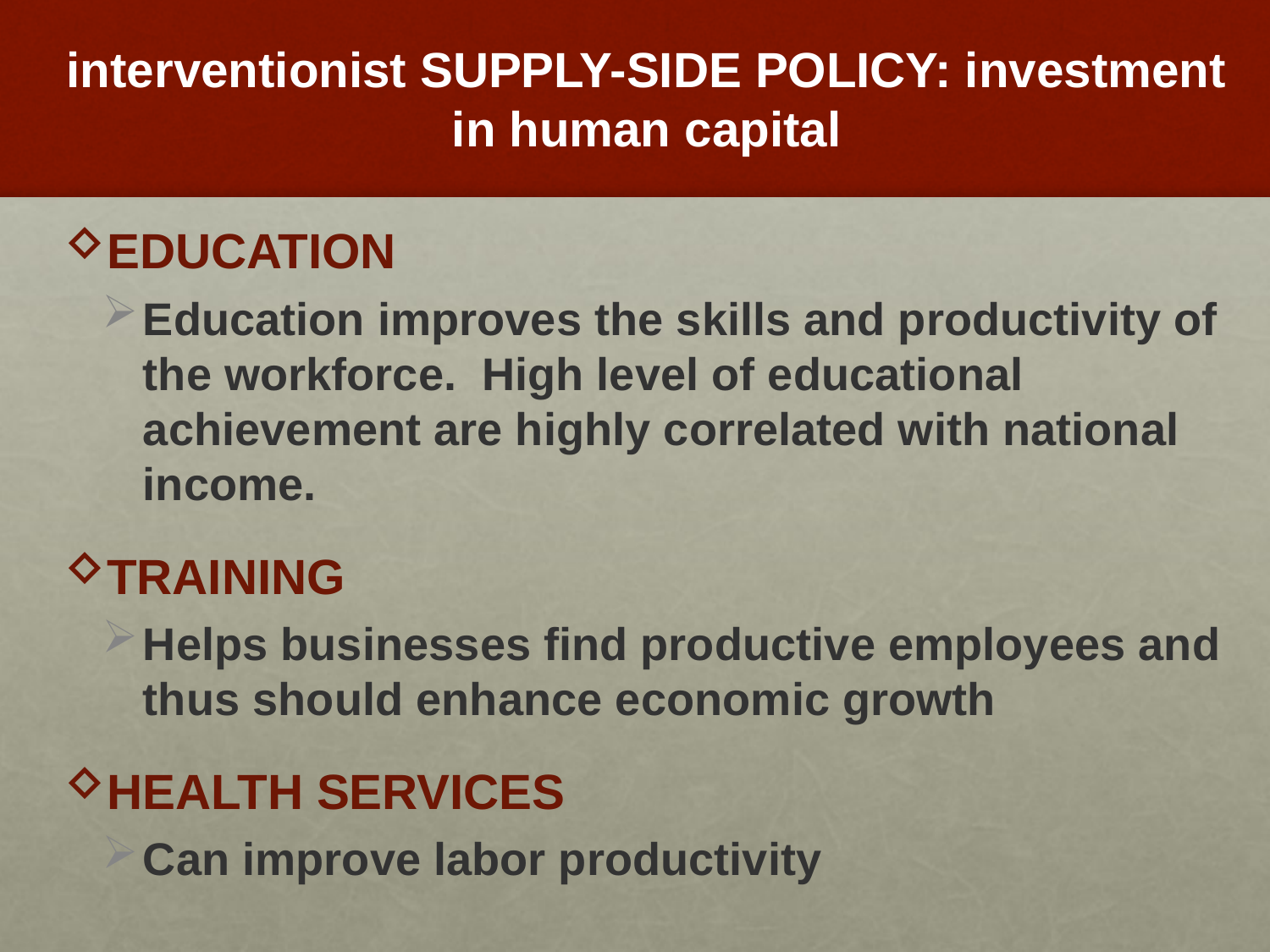

# interventionist SUPPLY-SIDE POLICY: investment in human capital
EDUCATION
Education improves the skills and productivity of the workforce.  High level of educational achievement are highly correlated with national income.
TRAINING
Helps businesses find productive employees and thus should enhance economic growth
HEALTH SERVICES
Can improve labor productivity